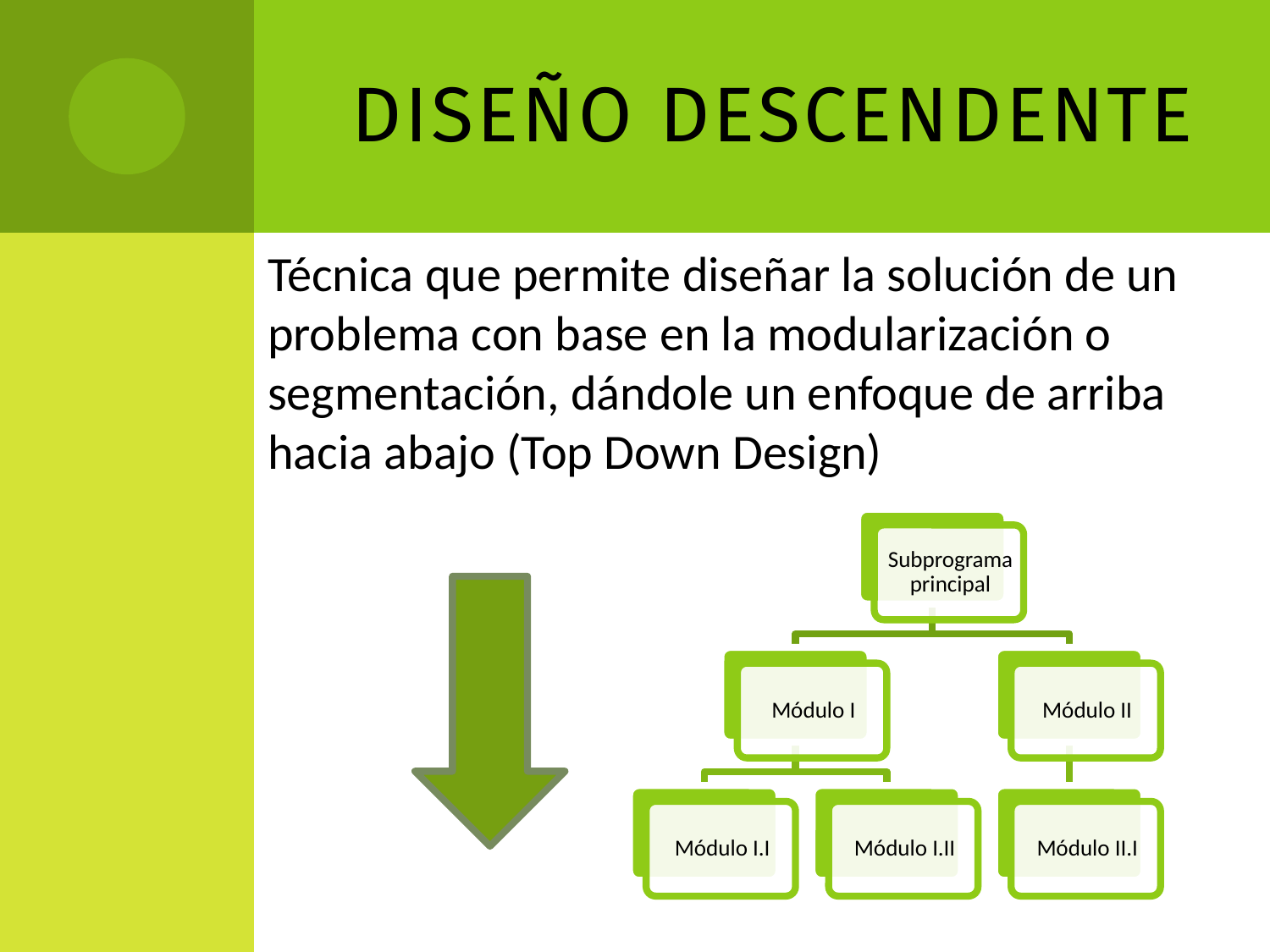

# Diseño descendente
Técnica que permite diseñar la solución de un problema con base en la modularización o segmentación, dándole un enfoque de arriba hacia abajo (Top Down Design)
Subprograma principal
Módulo I
Módulo I.I
Módulo I.II
Módulo II
Módulo II.I